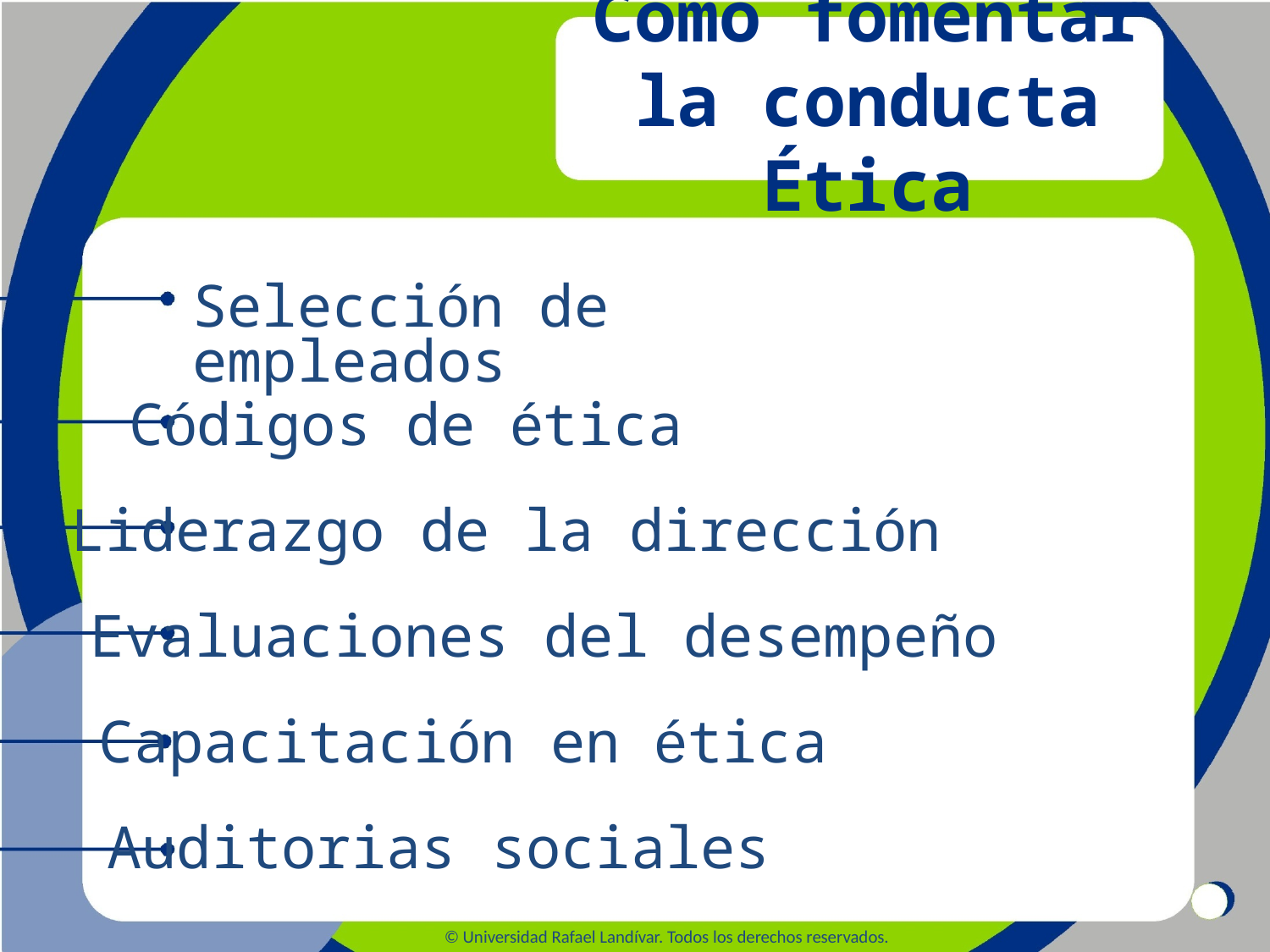

# Como fomentar la conducta Ética
Selección de empleados

Códigos de ética
Liderazgo de la dirección
Evaluaciones del desempeño
Capacitación en ética
Auditorias sociales
© Universidad Rafael Landívar. Todos los derechos reservados.